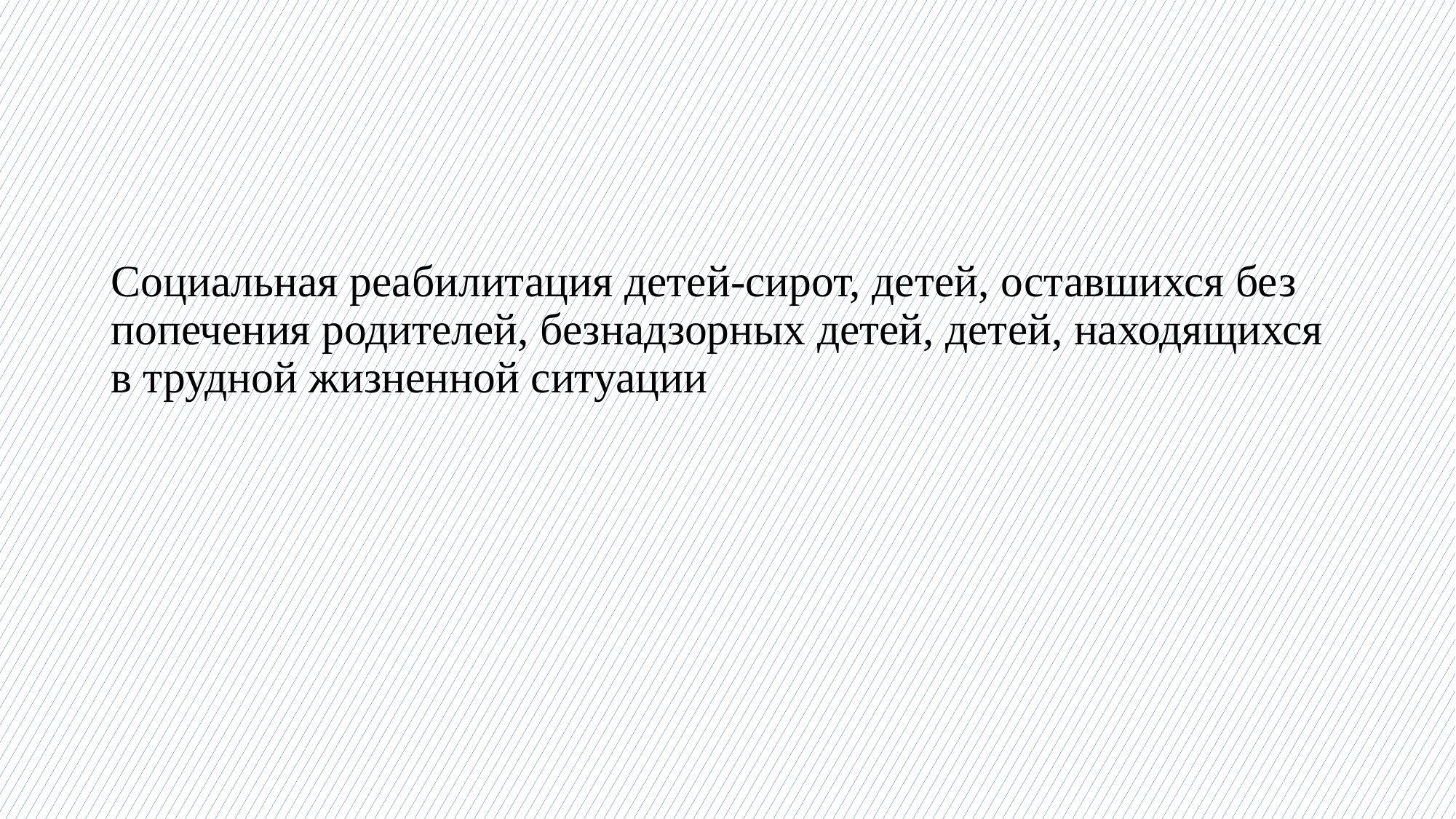

# Социальная реабилитация детей-сирот, детей, оставшихся без попечения родителей, безнадзорных детей, детей, находящихся в трудной жизненной ситуации